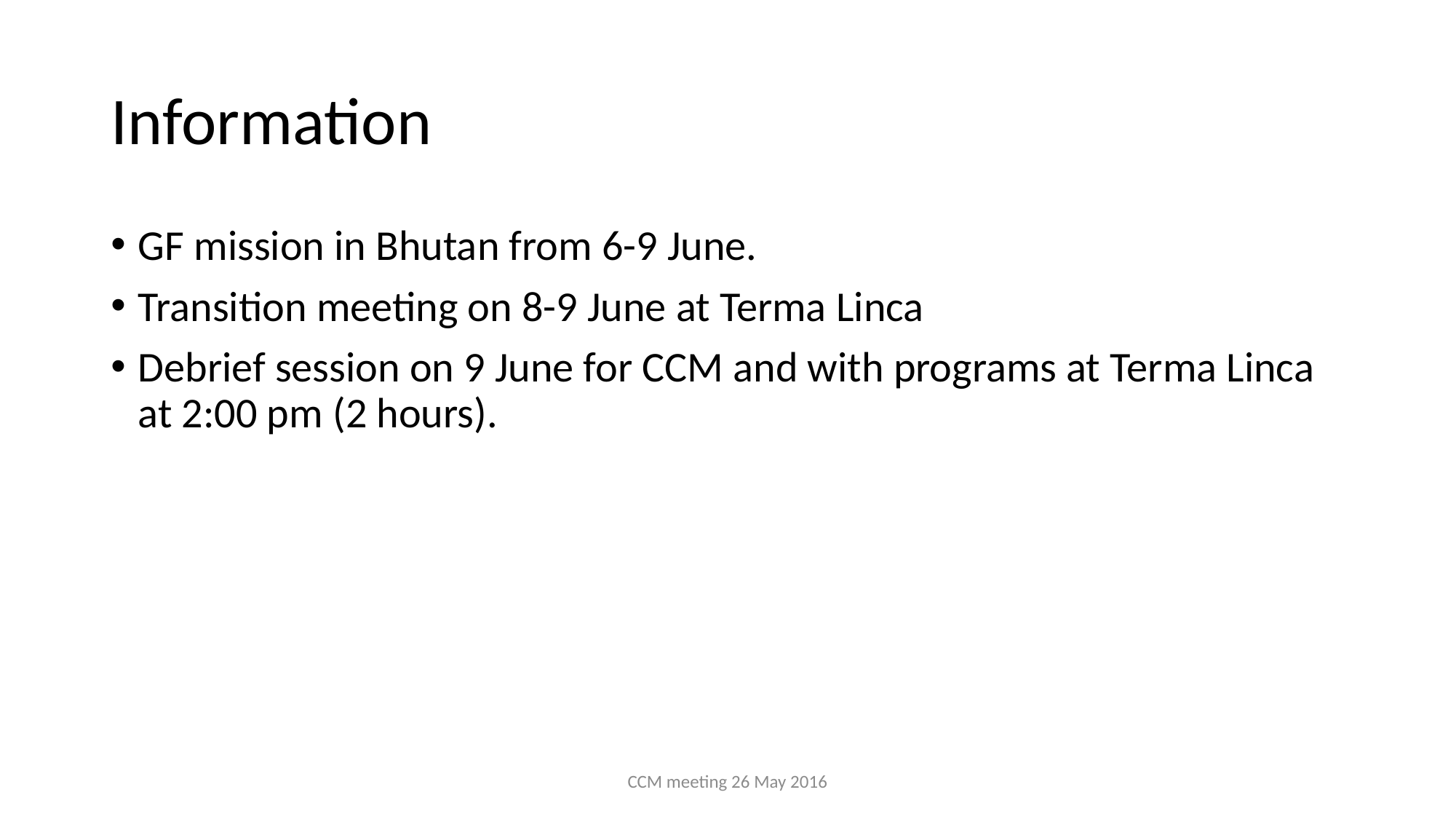

# Information
GF mission in Bhutan from 6-9 June.
Transition meeting on 8-9 June at Terma Linca
Debrief session on 9 June for CCM and with programs at Terma Linca at 2:00 pm (2 hours).

CCM meeting 26 May 2016